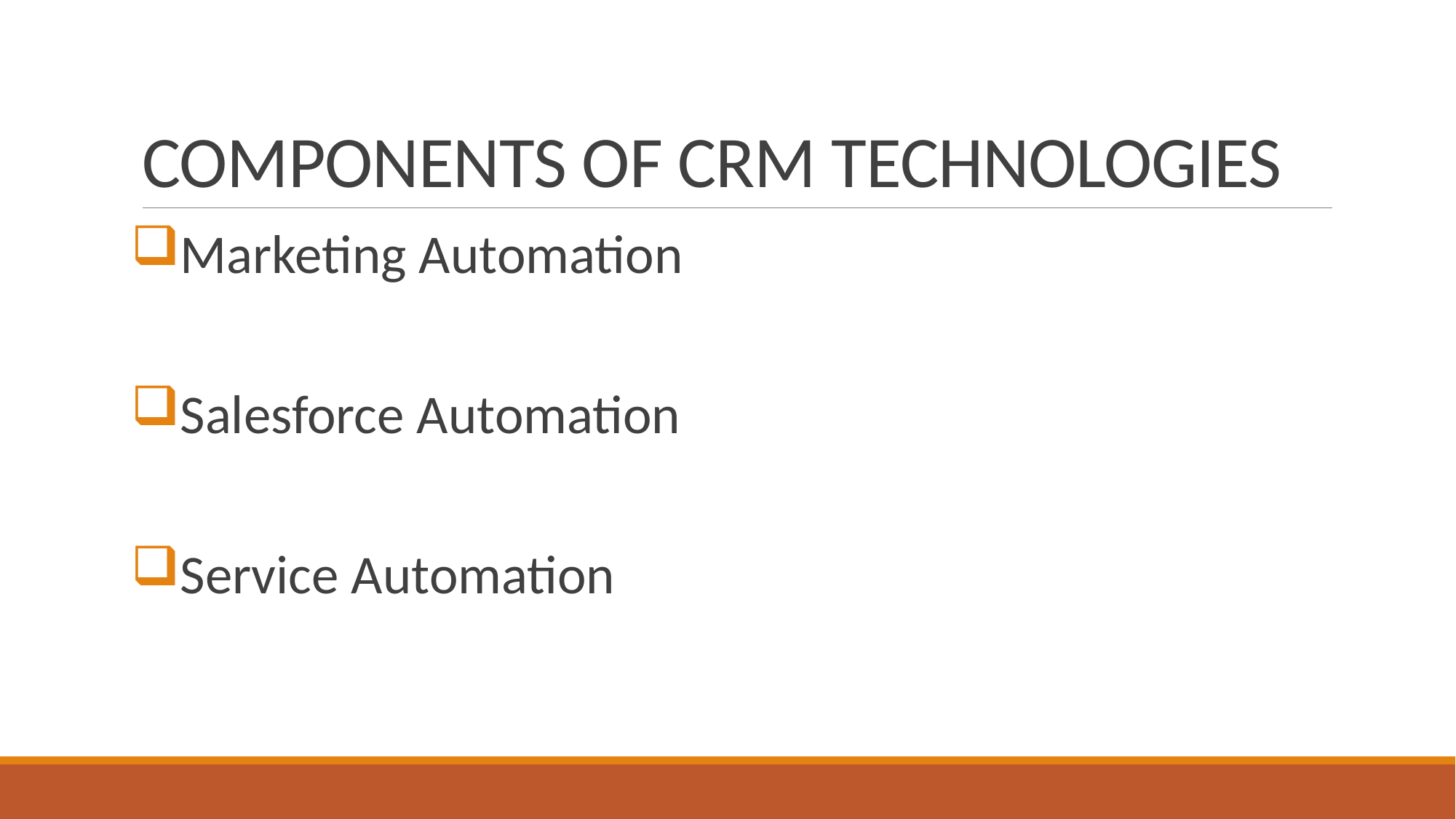

# COMPONENTS OF CRM TECHNOLOGIES
Marketing Automation

Salesforce Automation

Service Automation